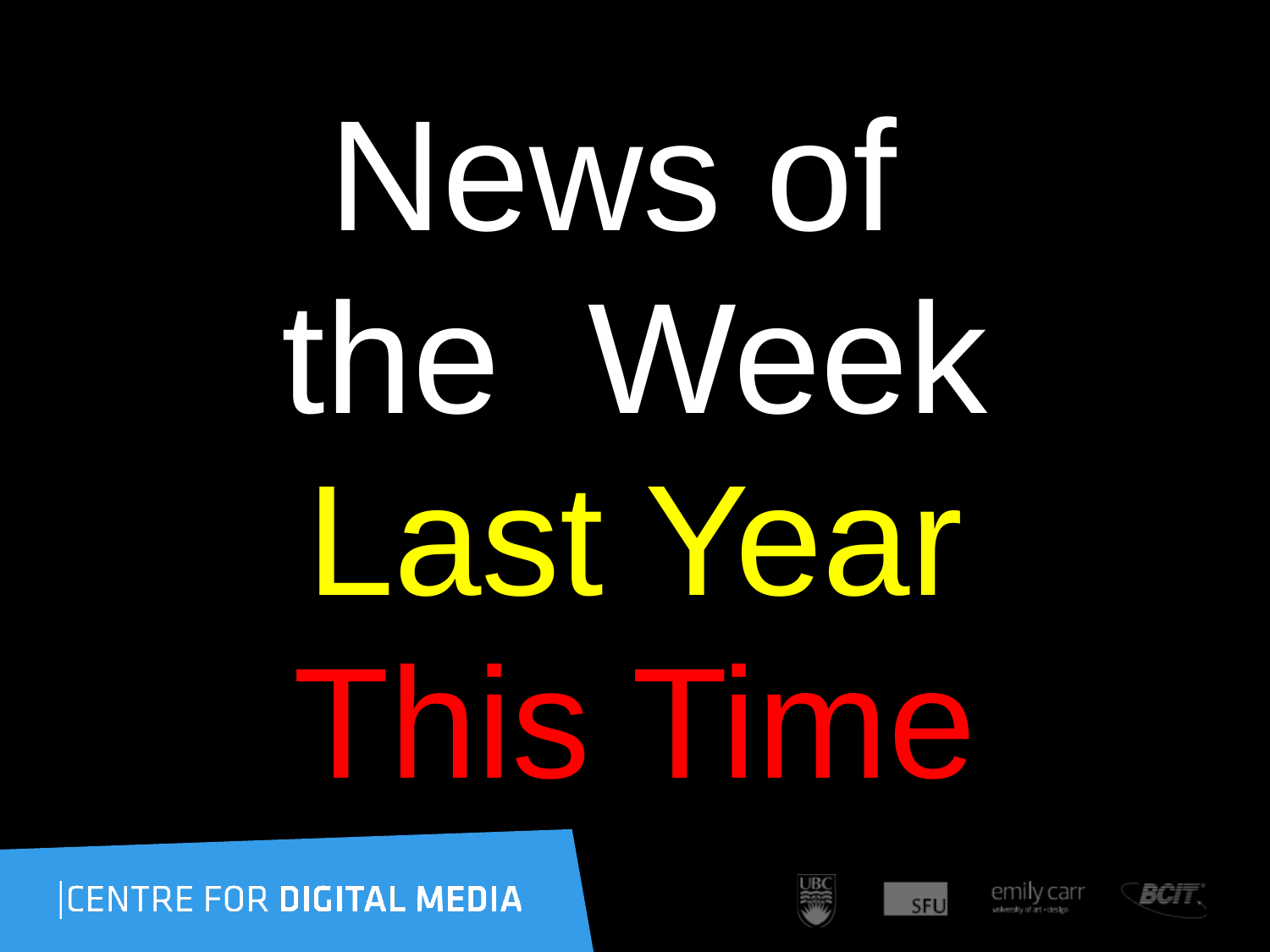

News of
the  Week
Last Year
 This Time